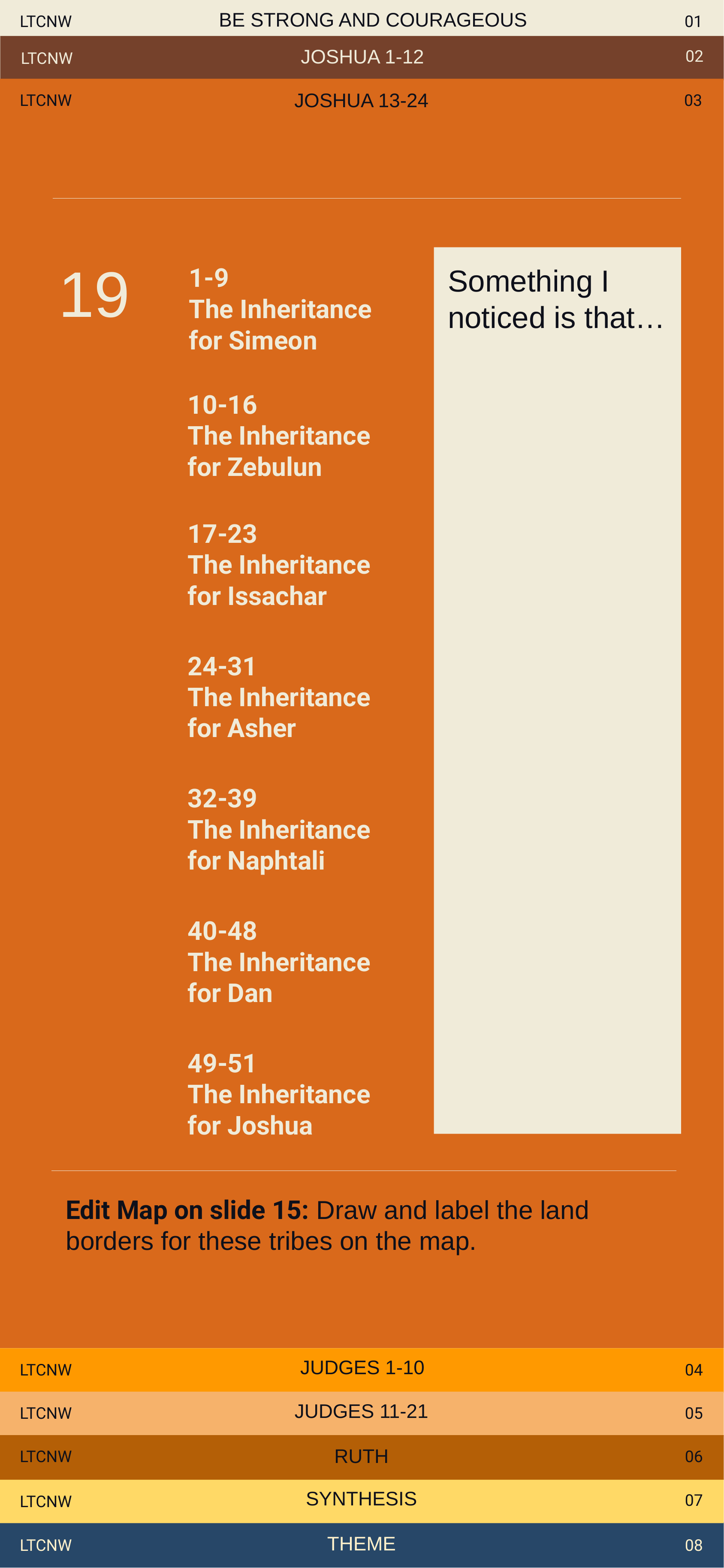

LTCNW
BE STRONG AND COURAGEOUS
01

02
LTCNW
JOSHUA 1-12
LTCNW
03
JOSHUA 13-24
19
Something I noticed is that…
1-9
The Inheritance for Simeon

10-16
The Inheritance for Zebulun
17-23
The Inheritance for Issachar
24-31
The Inheritance for Asher
32-39
The Inheritance for Naphtali
40-48
The Inheritance for Dan

49-51
The Inheritance for Joshua

Edit Map on slide 15: Draw and label the land borders for these tribes on the map.

JUDGES 1-10
LTCNW
04
JUDGES 11-21
LTCNW
05
LTCNW
06
RUTH
07
SYNTHESIS
LTCNW
LTCNW
THEME
08